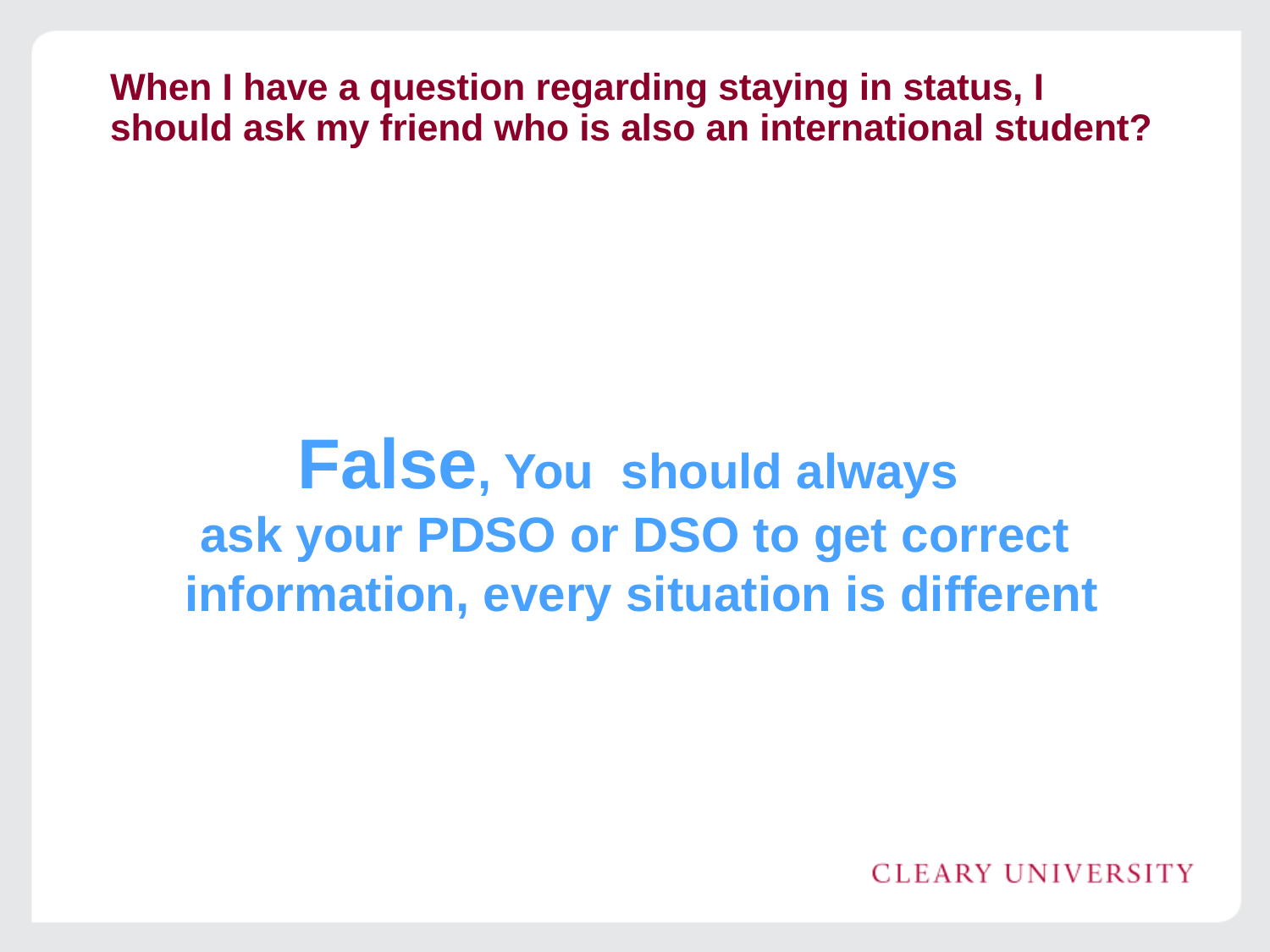

# When I have a question regarding staying in status, I should ask my friend who is also an international student?
False, You  should always
ask your PDSO or DSO to get correct
 information, every situation is different